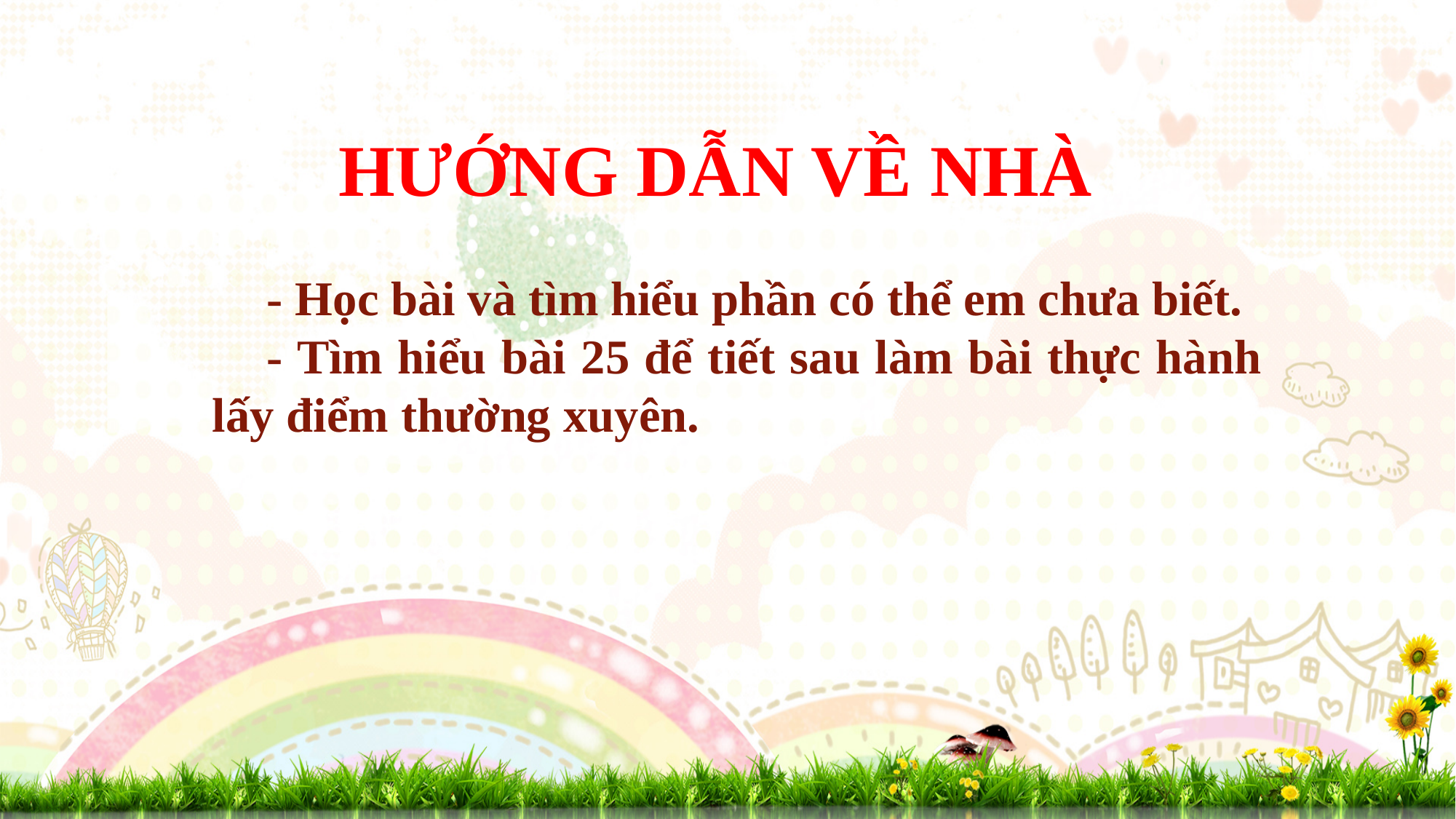

HƯỚNG DẪN VỀ NHÀ
- Học bài và tìm hiểu phần có thể em chưa biết.
- Tìm hiểu bài 25 để tiết sau làm bài thực hành lấy điểm thường xuyên.